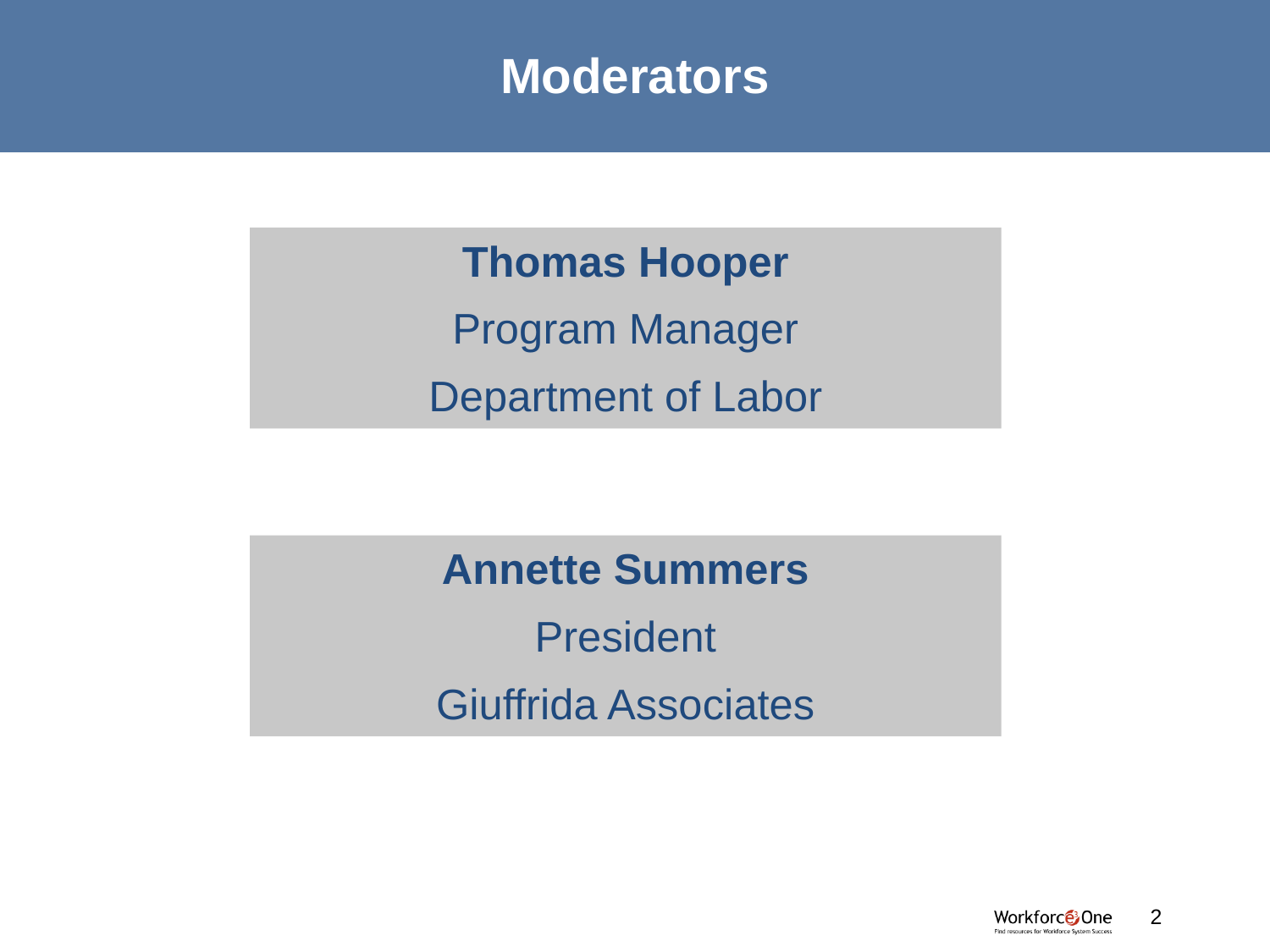

# Moderators
Thomas Hooper
Program Manager
Department of Labor

Annette Summers
President
Giuffrida Associates
#
2